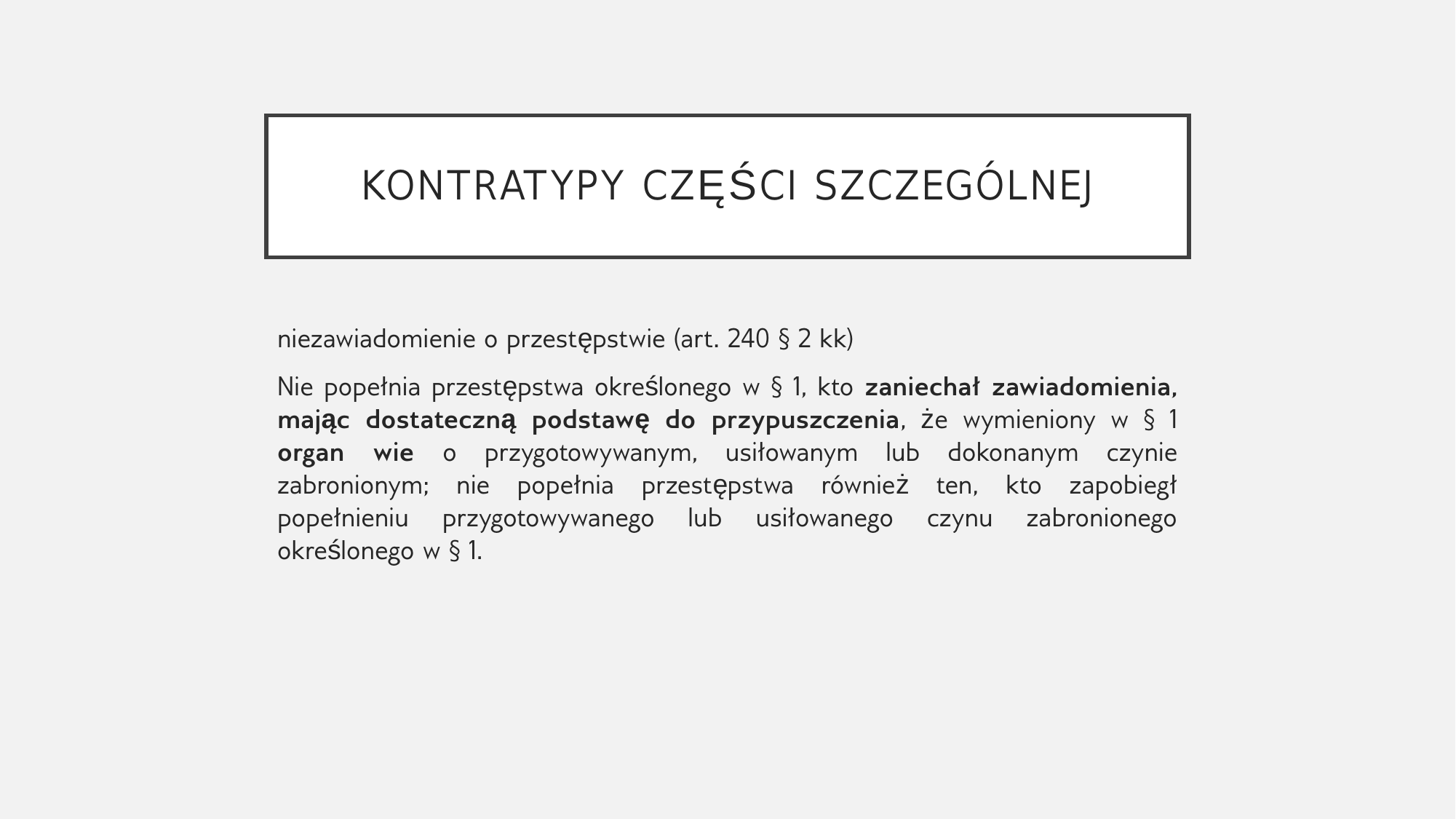

# kontratypy części szczególnej
niezawiadomienie o przestępstwie (art. 240 § 2 kk)
Nie popełnia przestępstwa określonego w § 1, kto zaniechał zawiadomienia, mając dostateczną podstawę do przypuszczenia, że wymieniony w § 1 organ wie o przygotowywanym, usiłowanym lub dokonanym czynie zabronionym; nie popełnia przestępstwa również ten, kto zapobiegł popełnieniu przygotowywanego lub usiłowanego czynu zabronionego określonego w § 1.